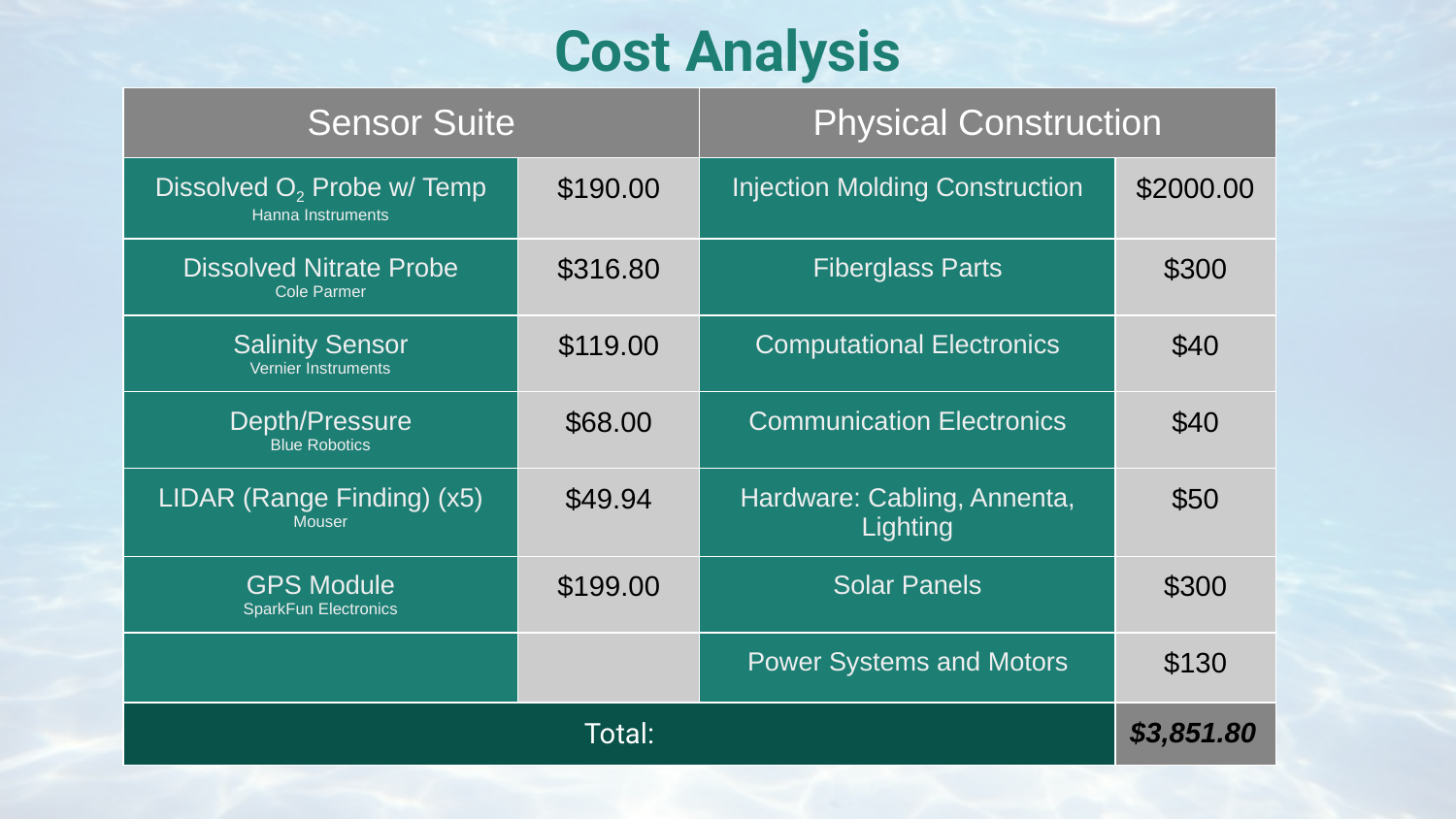

# Cost Analysis
| Sensor Suite |  | Physical Construction |  |
| --- | --- | --- | --- |
| Dissolved O2 Probe w/ Temp Hanna Instruments | $190.00 | Injection Molding Construction | $2000.00 |
| Dissolved Nitrate Probe Cole Parmer | $316.80 | Fiberglass Parts | $300 |
| Salinity Sensor Vernier Instruments | $119.00 | Computational Electronics | $40 |
| Depth/Pressure Blue Robotics | $68.00 | Communication Electronics | $40 |
| LIDAR (Range Finding) (x5) Mouser | $49.94 | Hardware: Cabling, Annenta, Lighting | $50 |
| GPS Module SparkFun Electronics | $199.00 | Solar Panels | $300 |
|  |  | Power Systems and Motors | $130 |
| Total: |  |  | $3,851.80 |